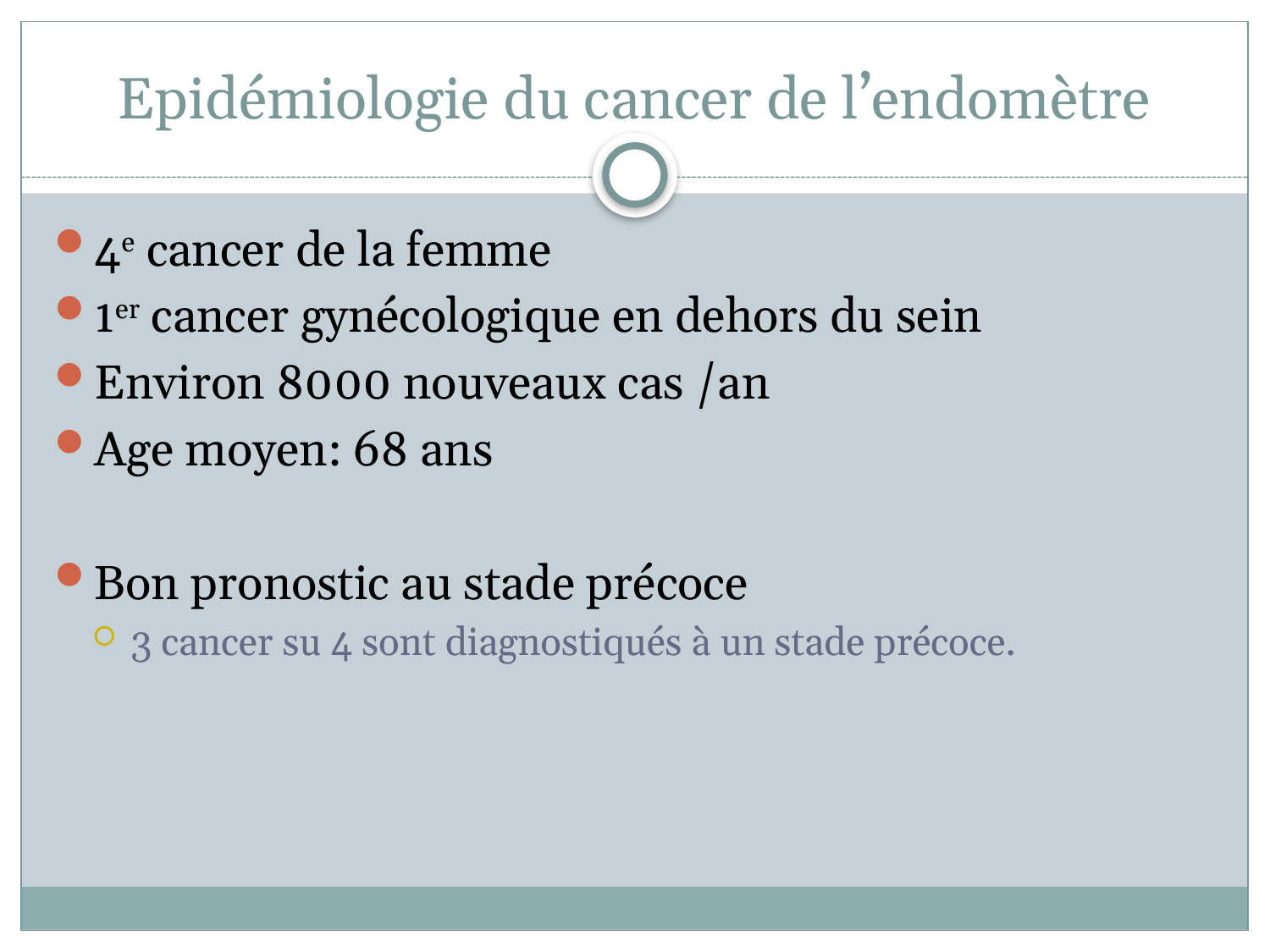

# Epidémiologie du cancer de l’endomètre
4e cancer de la femme
1er cancer gynécologique en dehors du sein
Environ 8000 nouveaux cas /an
Age moyen: 68 ans

Bon pronostic au stade précoce
3 cancer su 4 sont diagnostiqués à un stade précoce.